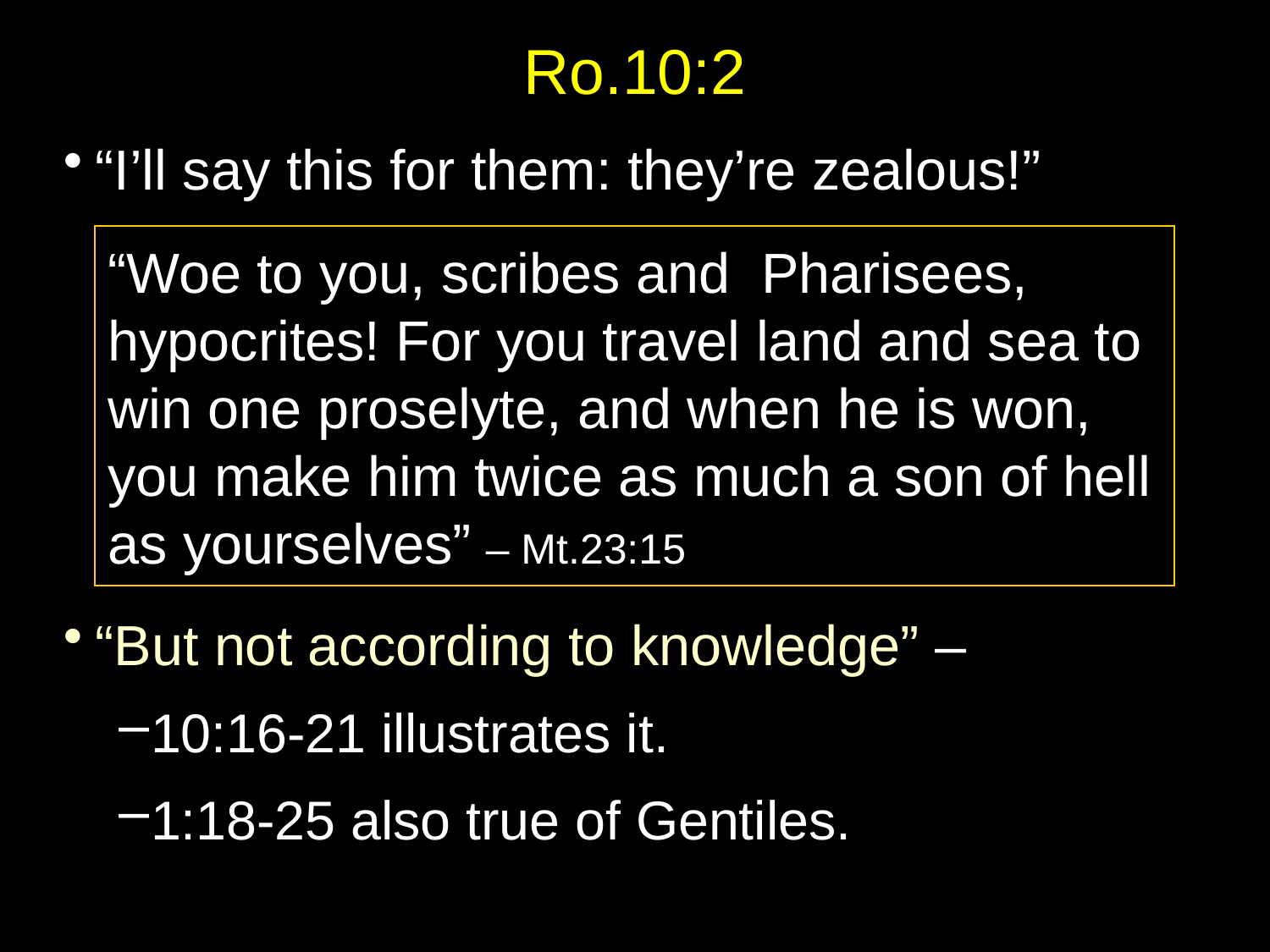

# Ro.10:2
“I’ll say this for them: they’re zealous!”

“But not according to knowledge” –
10:16-21 illustrates it.
1:18-25 also true of Gentiles.

“Woe to you, scribes and  Pharisees, hypocrites! For you travel land and sea to win one proselyte, and when he is won, you make him twice as much a son of hell as yourselves” – Mt.23:15